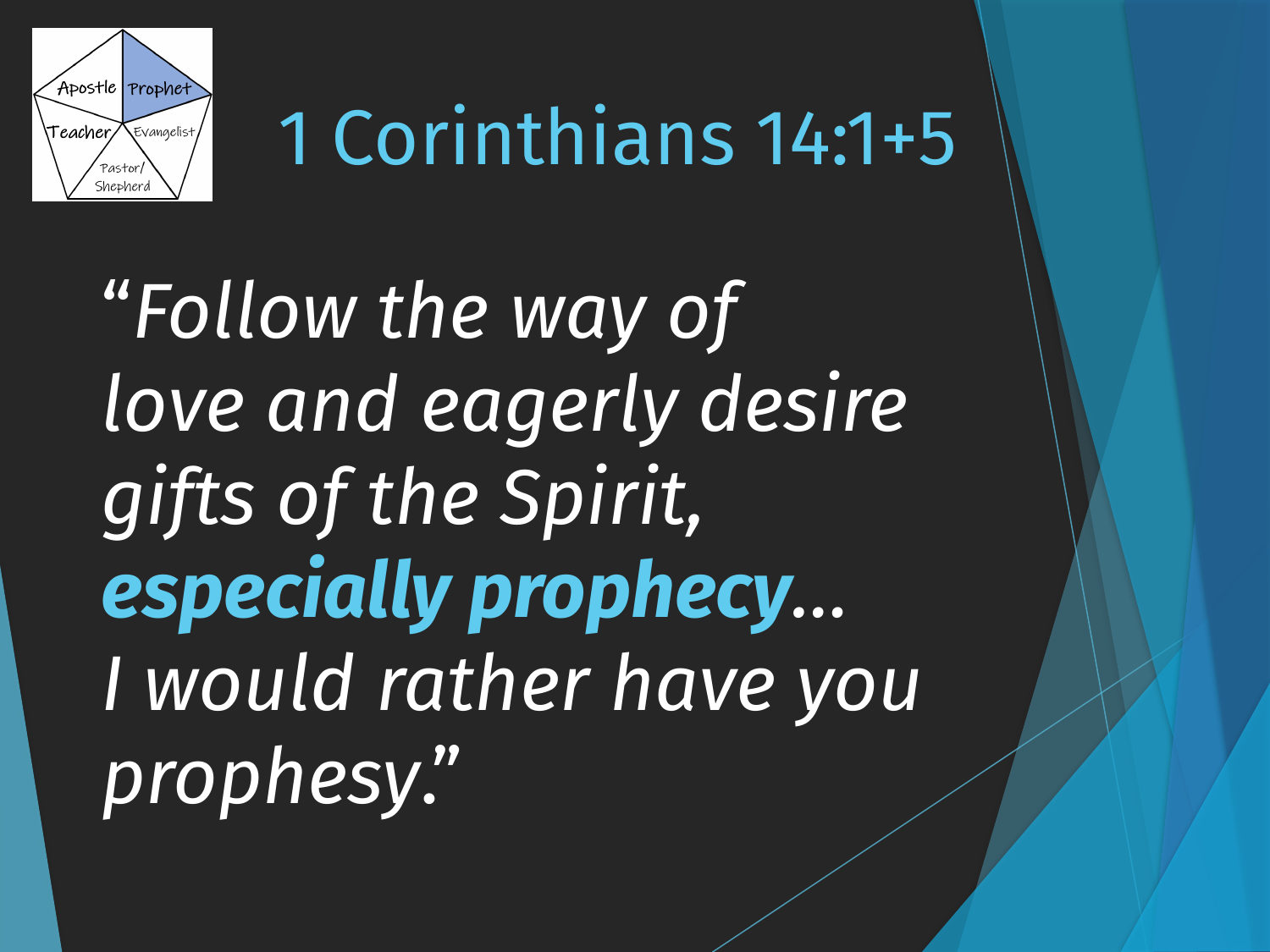

# 1 Corinthians 14:1+5
“Follow the way of    love and eagerly desire
gifts of the Spirit, 
especially prophecy…
I would rather have you prophesy.”